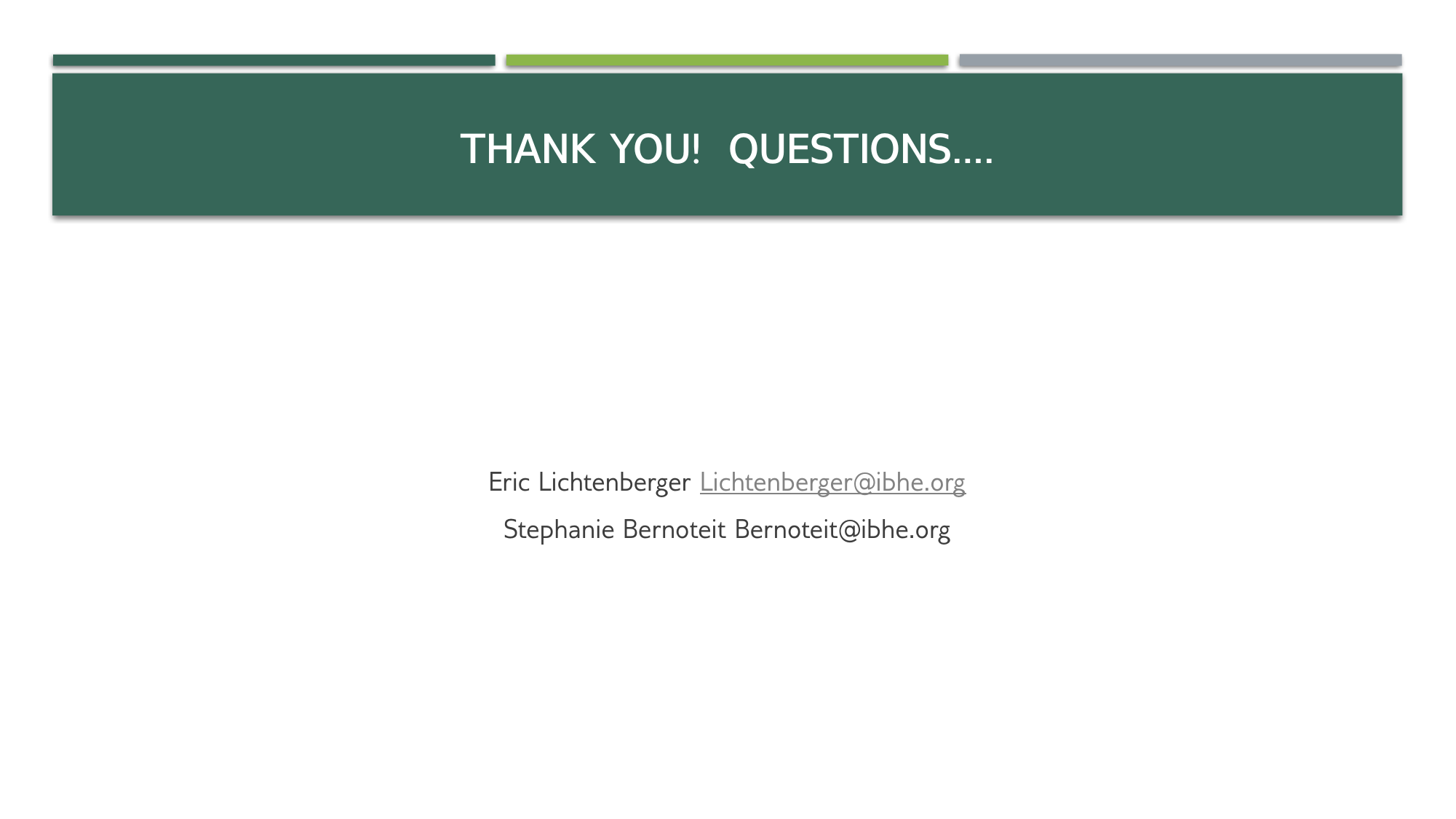

# Thank you!  Questions….

Eric Lichtenberger Lichtenberger@ibhe.org
Stephanie Bernoteit Bernoteit@ibhe.org